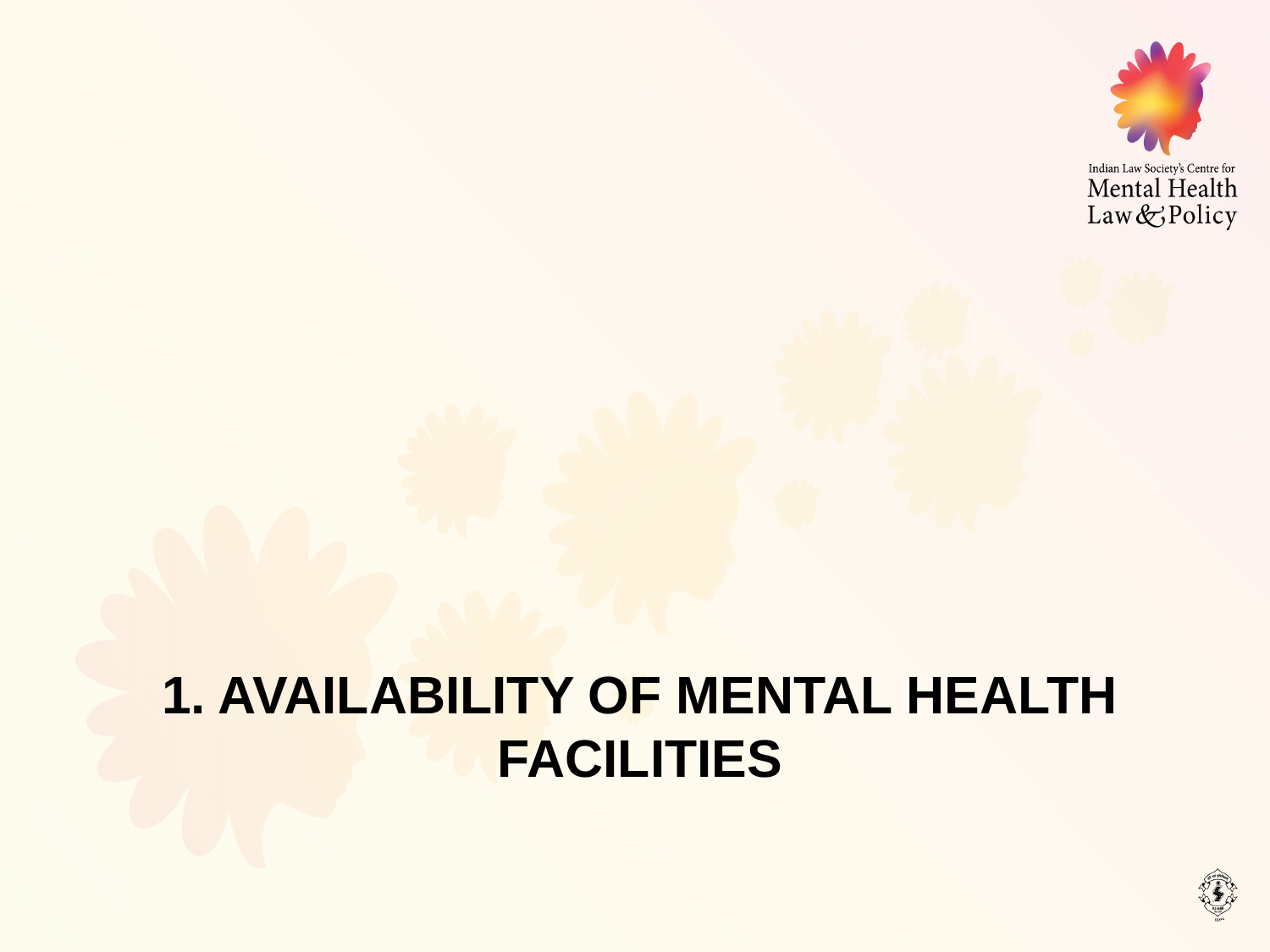

# 1. AVAILABILITY OF MENTAL HEALTH FACILITIES